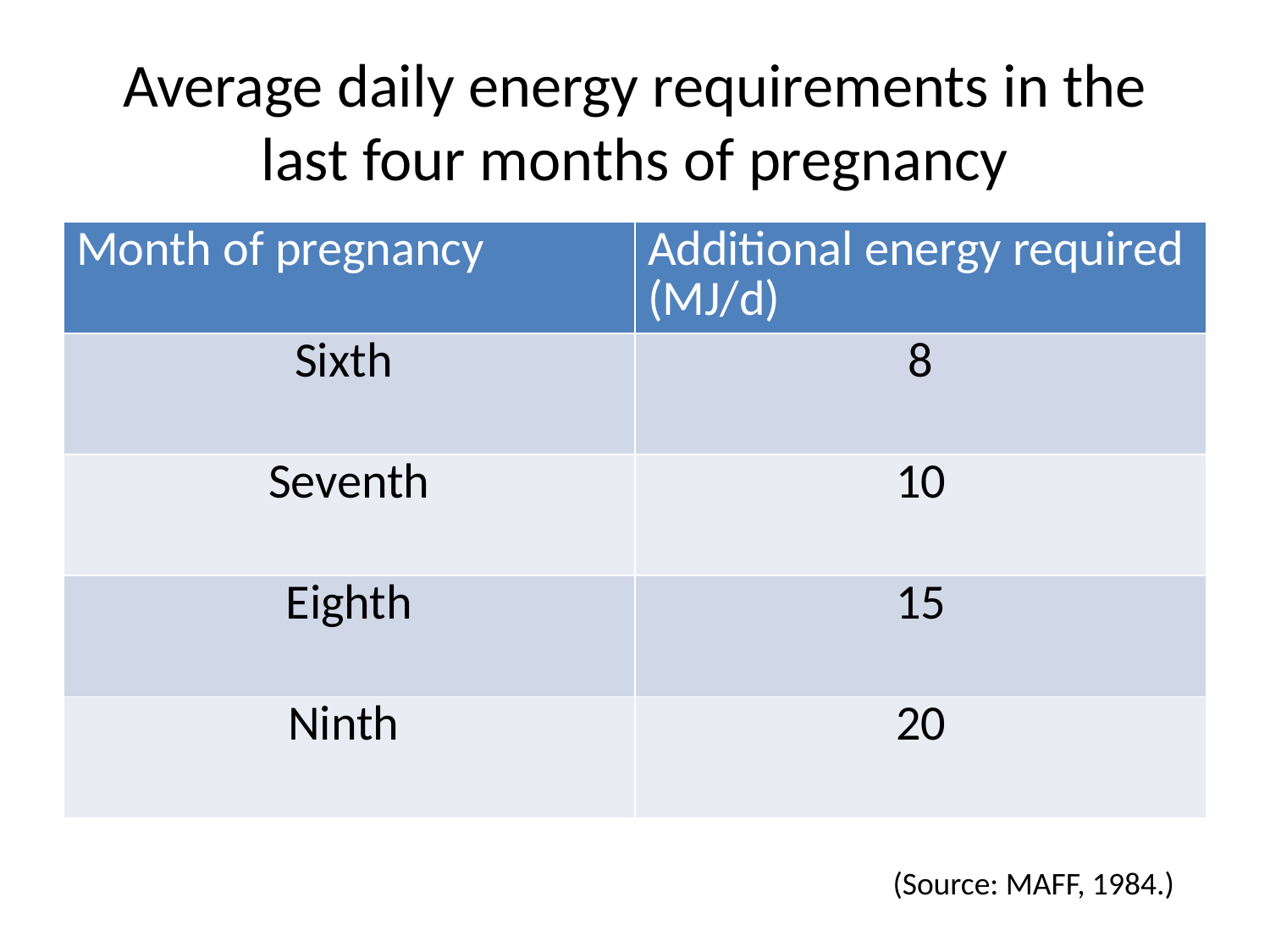

# Average daily energy requirements in the last four months of pregnancy
| Month of pregnancy | Additional energy required (MJ/d) |
| --- | --- |
| Sixth | 8 |
| Seventh | 10 |
| Eighth | 15 |
| Ninth | 20 |
(Source: MAFF, 1984.)